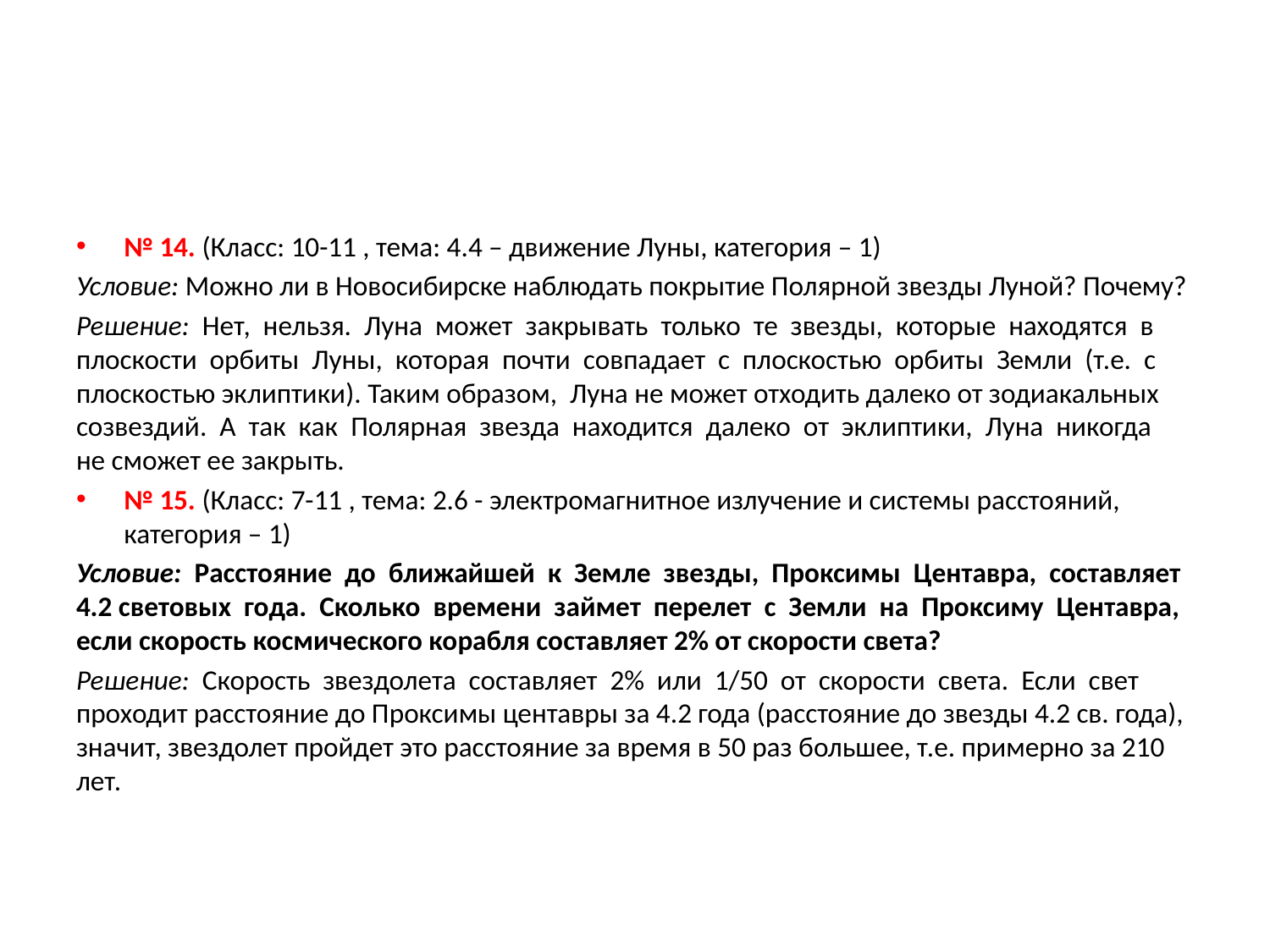

#
№ 14. (Класс: 10-11 , тема: 4.4 – движение Луны, категория – 1)
Условие: Можно ли в Новосибирске наблюдать покрытие Полярной звезды Луной? Почему?
Решение:  Нет,  нельзя.  Луна  может  закрывать  только  те  звезды,  которые  находятся  в плоскости  орбиты  Луны,  которая  почти  совпадает  с  плоскостью  орбиты  Земли  (т.е.  с плоскостью эклиптики). Таким образом,  Луна не может отходить далеко от зодиакальных созвездий.  А  так  как  Полярная  звезда  находится  далеко  от  эклиптики,  Луна  никогда  не сможет ее закрыть.
№ 15. (Класс: 7-11 , тема: 2.6 - электромагнитное излучение и системы расстояний, категория – 1)
Условие:  Расстояние  до  ближайшей  к  Земле  звезды,  Проксимы  Центавра,  составляет  4.2 световых  года.  Сколько  времени  займет  перелет  с  Земли  на  Проксиму  Центавра,  если скорость космического корабля составляет 2% от скорости света?
Решение:  Скорость  звездолета  составляет  2%  или  1/50  от  скорости  света.  Если  свет проходит расстояние до Проксимы центавры за 4.2 года (расстояние до звезды 4.2 св. года), значит, звездолет пройдет это расстояние за время в 50 раз большее, т.е. примерно за 210 лет.